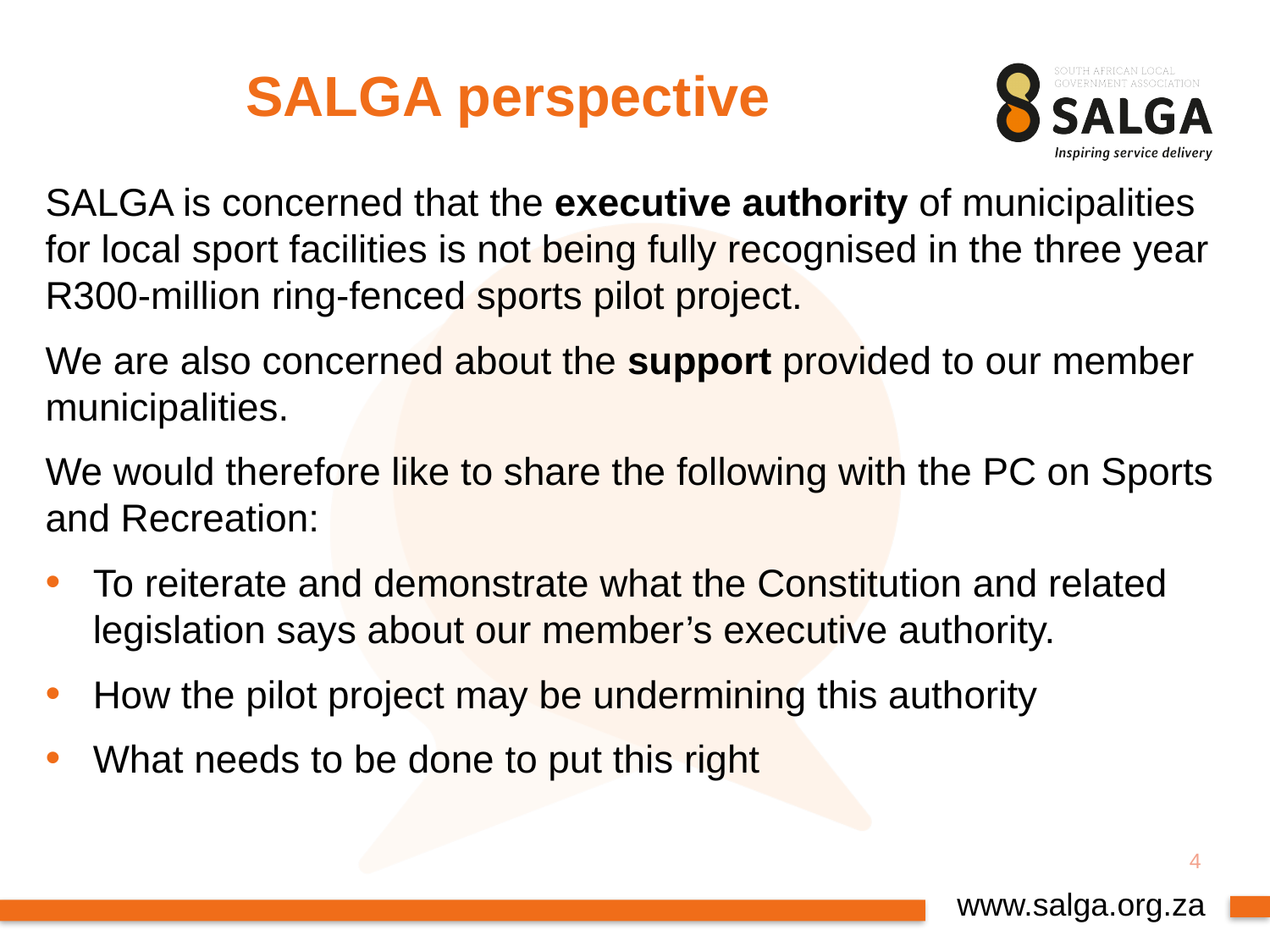

# SALGA perspective
SALGA is concerned that the executive authority of municipalities for local sport facilities is not being fully recognised in the three year R300-million ring-fenced sports pilot project.
We are also concerned about the support provided to our member municipalities.
We would therefore like to share the following with the PC on Sports and Recreation:
To reiterate and demonstrate what the Constitution and related legislation says about our member’s executive authority.
How the pilot project may be undermining this authority
What needs to be done to put this right
4